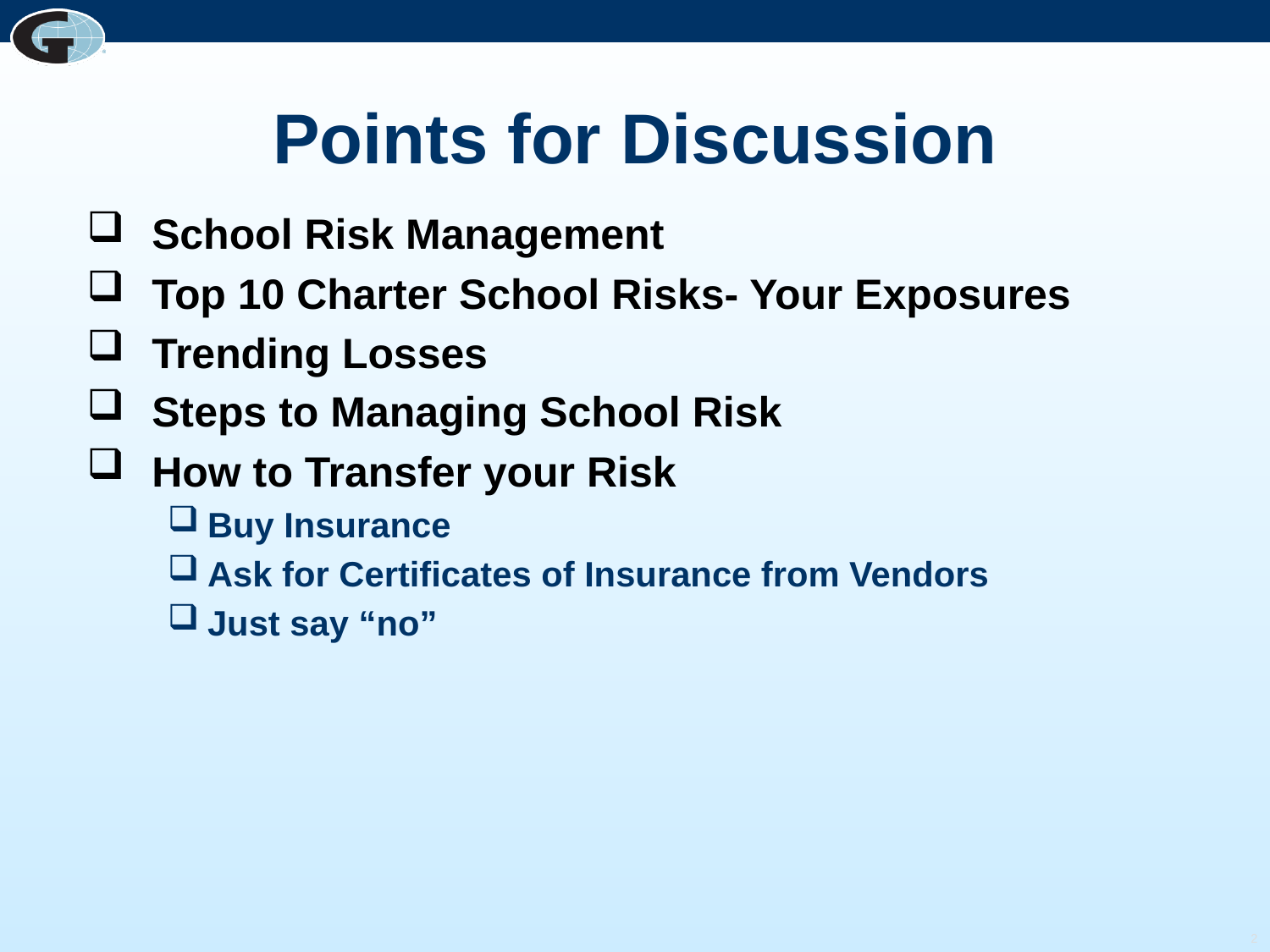

# Points for Discussion
School Risk Management
Top 10 Charter School Risks- Your Exposures
Trending Losses
Steps to Managing School Risk
How to Transfer your Risk
Buy Insurance
Ask for Certificates of Insurance from Vendors
Just say “no”